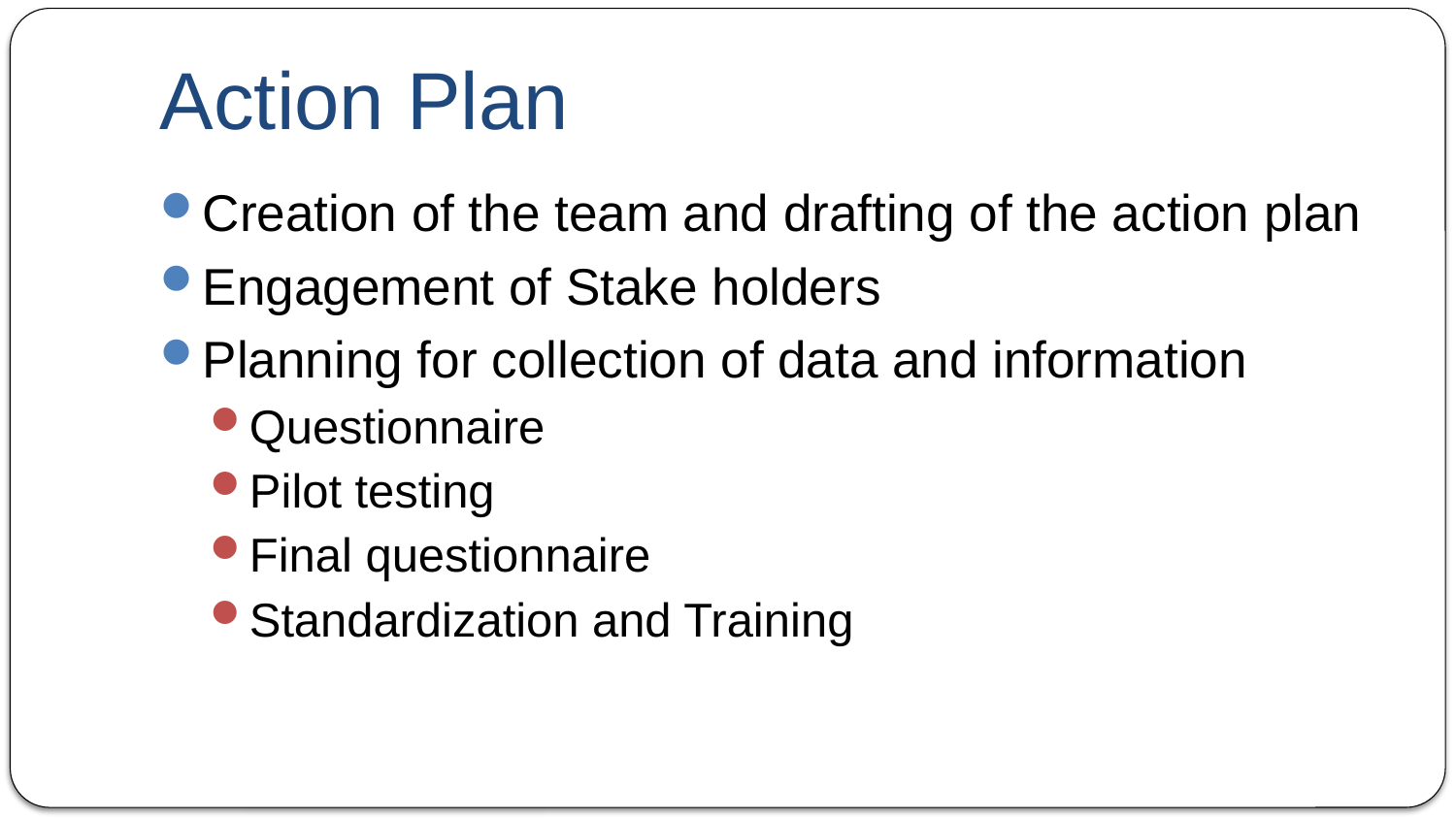

# Action Plan
Creation of the team and drafting of the action plan
Engagement of Stake holders
Planning for collection of data and information
Questionnaire
Pilot testing
Final questionnaire
Standardization and Training